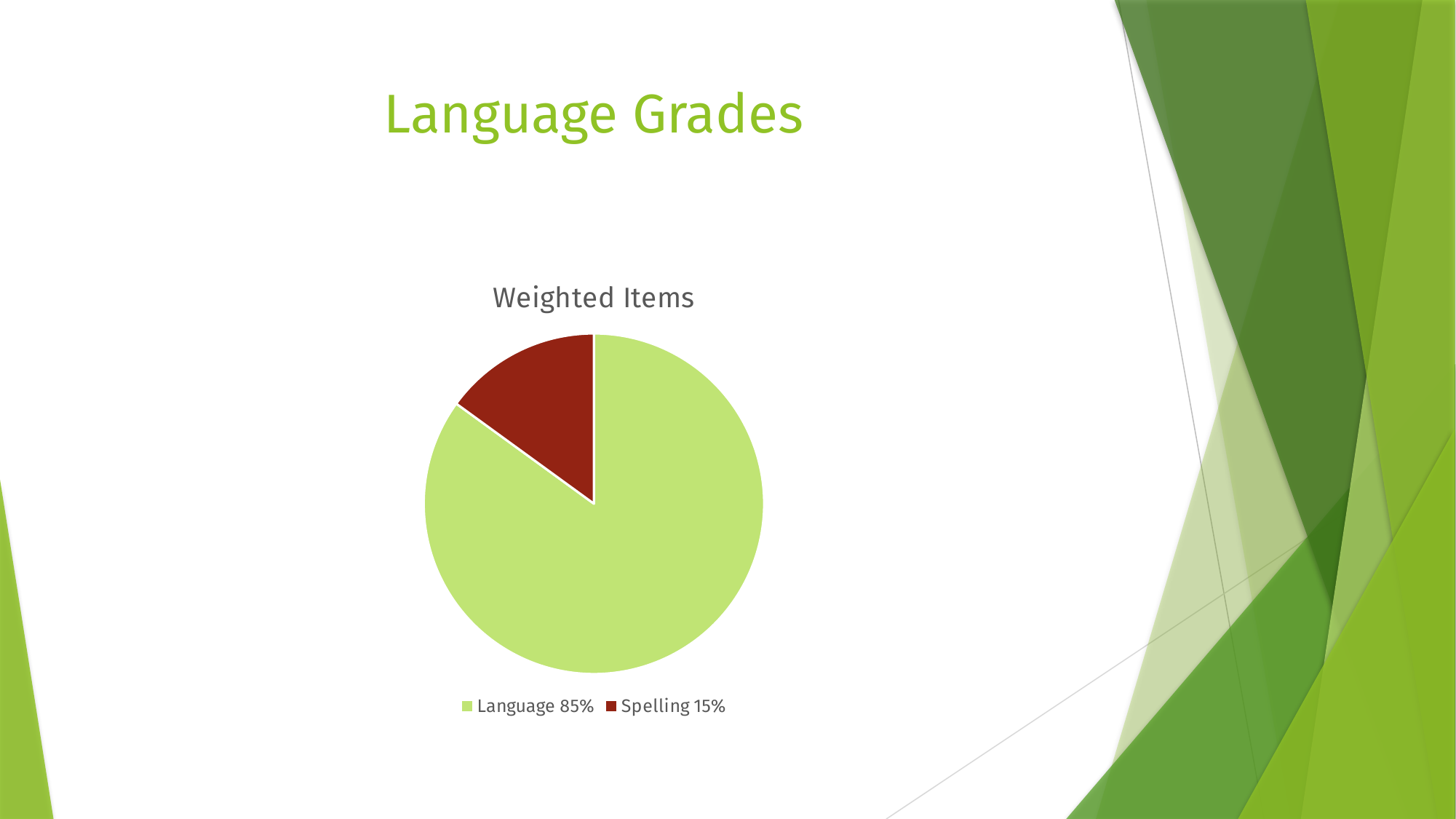

# Language Grades

### Chart:

| Category | Weighted Items |
|---|---|
| Language 85% | 85.0 |
| Spelling 15% | 15.0 |